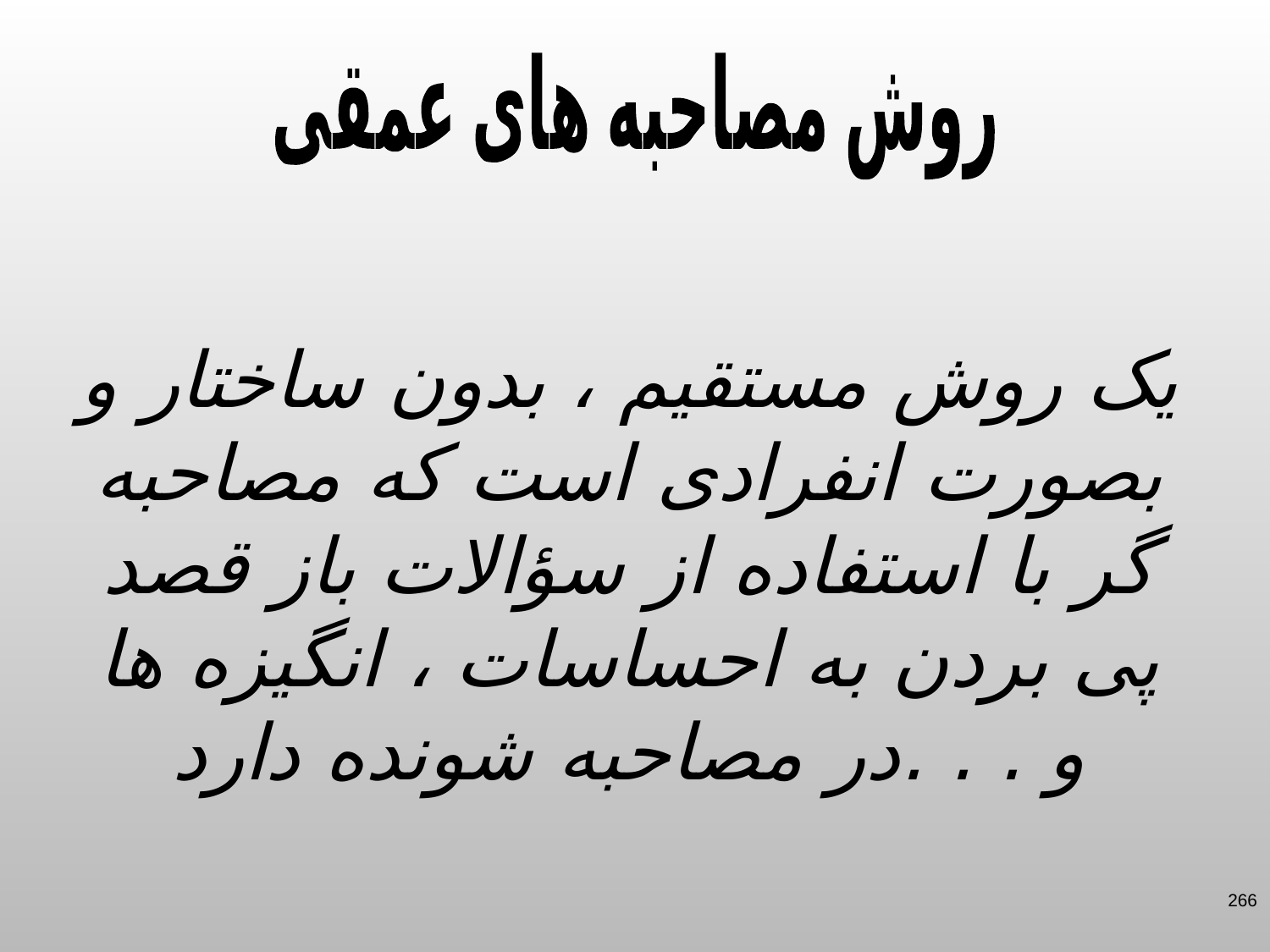

روش مصاحبه های عمقی
یک روش مستقیم ، بدون ساختار و بصورت انفرادی است که مصاحبه گر با استفاده از سؤالات باز قصد پی بردن به احساسات ، انگیزه ها و . . .در مصاحبه شونده دارد
266